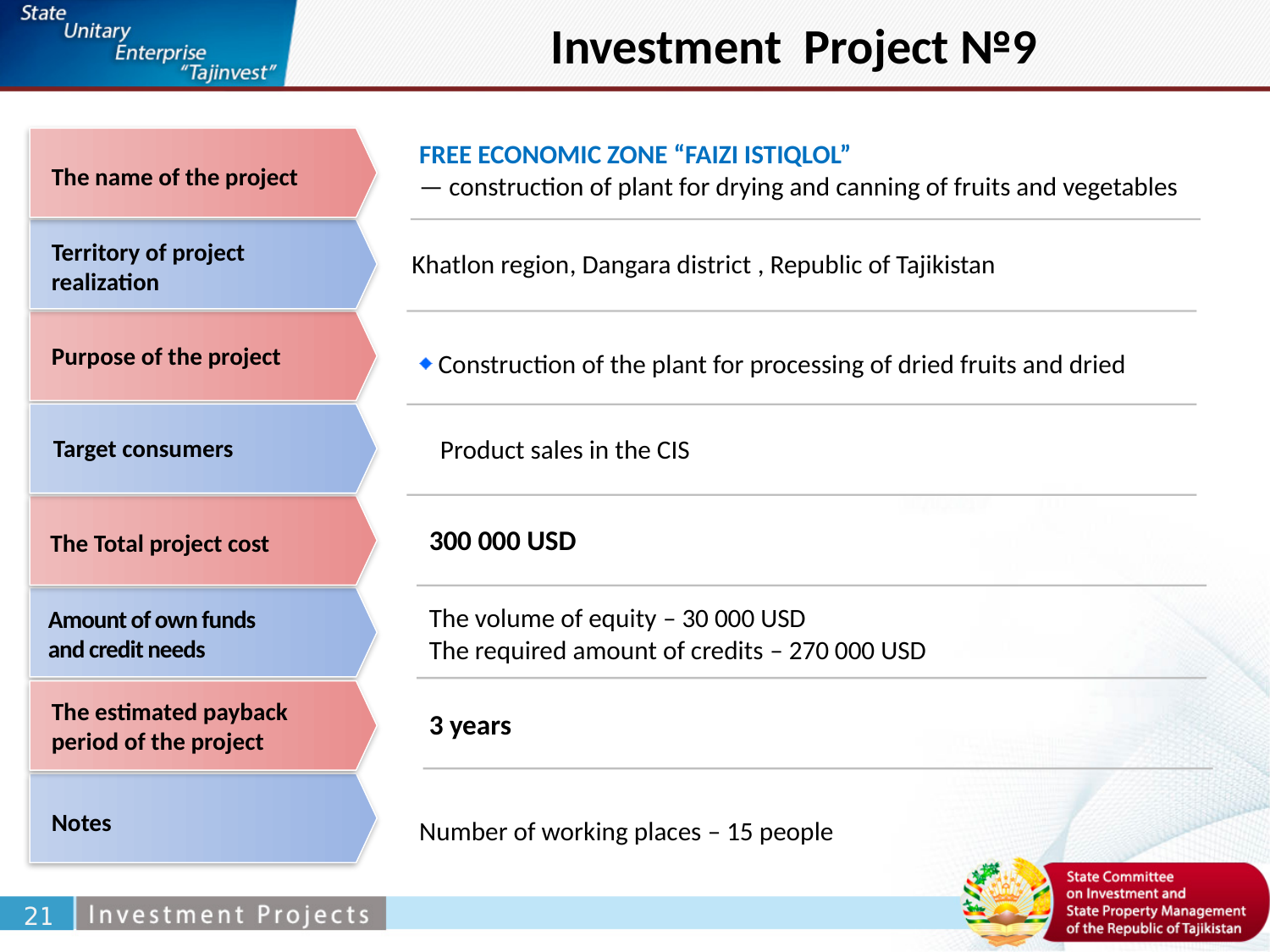

Investment  Project №9

FREE ECONOMIC ZONE “FAIZI ISTIQLOL”
— construction of plant for drying and canning of fruits and vegetables
The name of the project

Territory of project realization
Khatlon region, Dangara district , Republic of Tajikistan

Purpose of the project
 Construction of the plant for processing of dried fruits and dried

Target consumers
Product sales in the CIS

300 000 USD
The Total project cost

The volume of equity – 30 000 USD
The required amount of credits – 270 000 USD
Amount of own funds
and credit needs

The estimated payback period of the project
3 years

Notes
Number of working places – 15 people
21